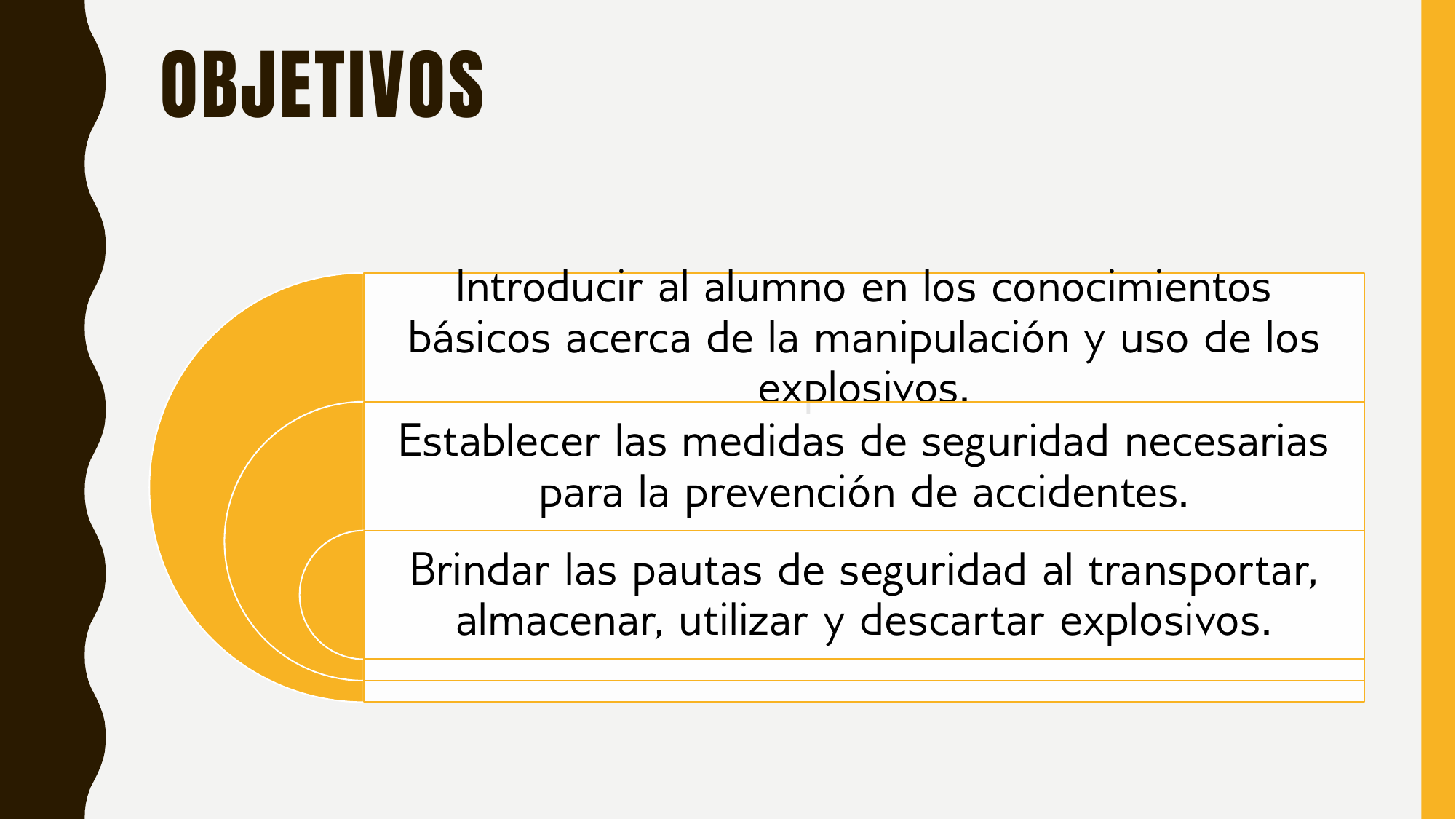

# OBJETIVOS
Introducir al alumno en los conocimientos básicos acerca de la manipulación y uso de los explosivos.
Establecer las medidas de seguridad necesarias para la prevención de accidentes.
Brindar las pautas de seguridad al transportar, almacenar, utilizar y descartar explosivos.